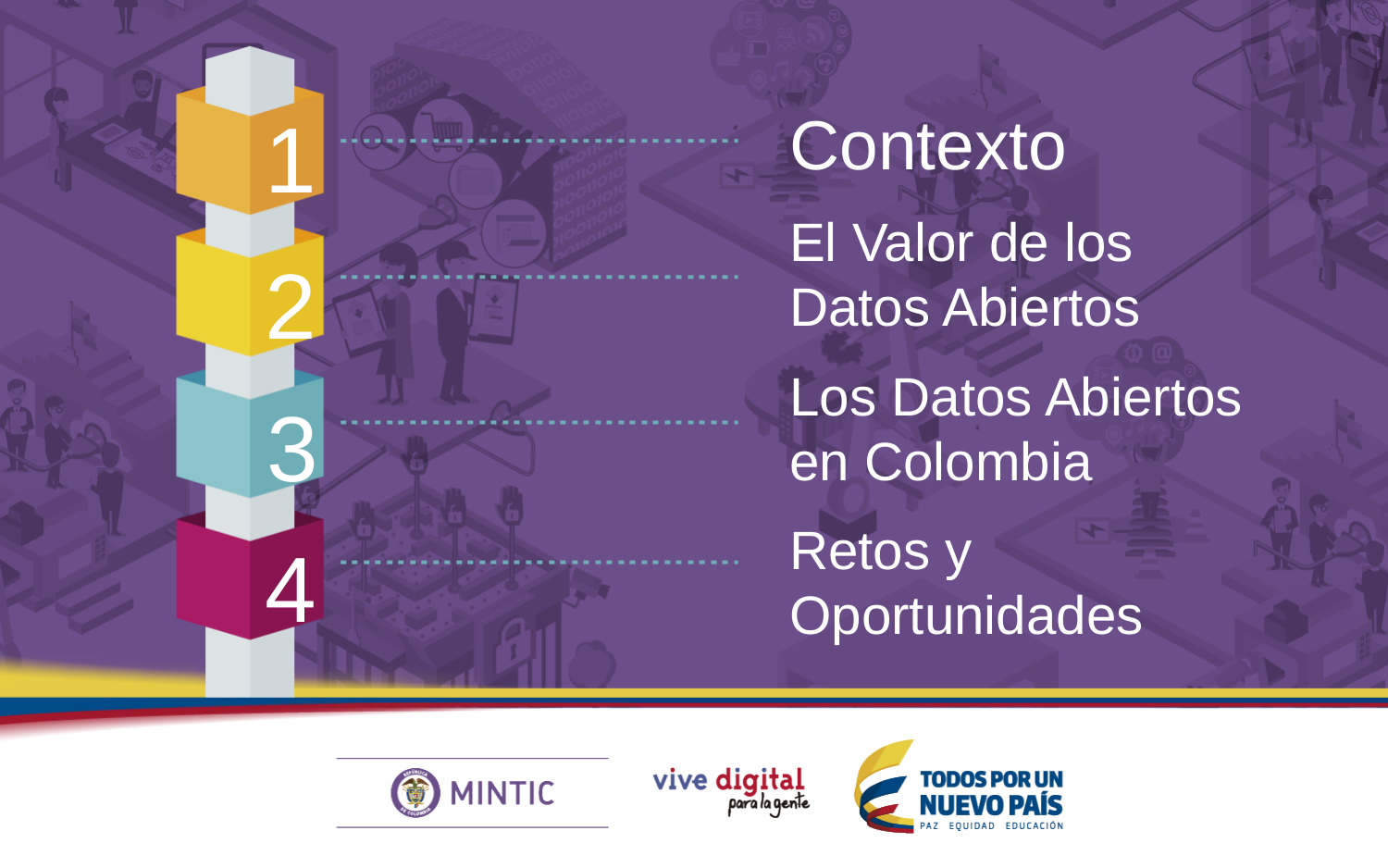

1
Contexto
El Valor de los Datos Abiertos

2
Los Datos Abiertos en Colombia

3
Retos y Oportunidades

4